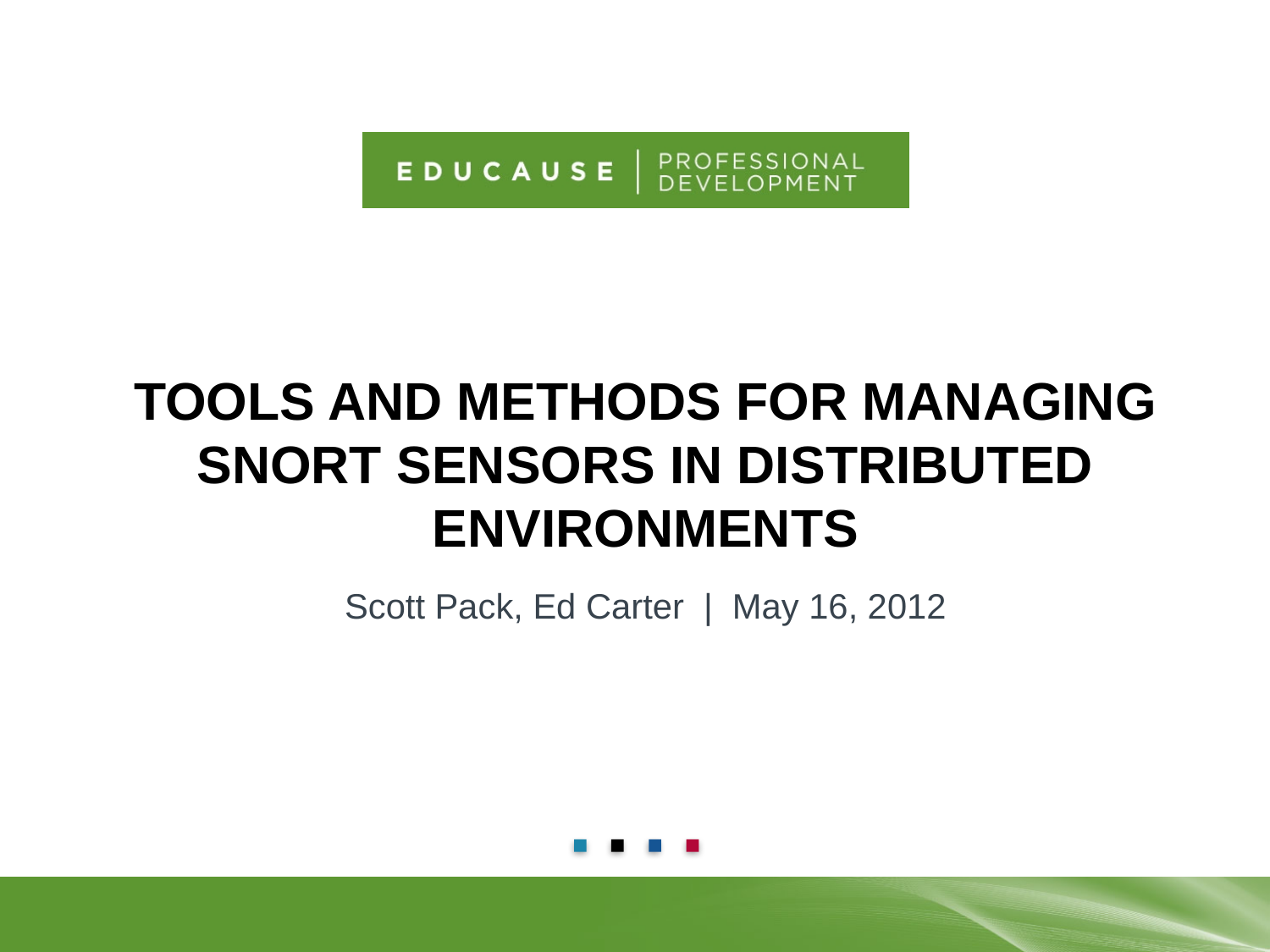

# Tools and Methods for Managing Snort Sensors in Distributed Environments
Scott Pack, Ed Carter  |  May 16, 2012